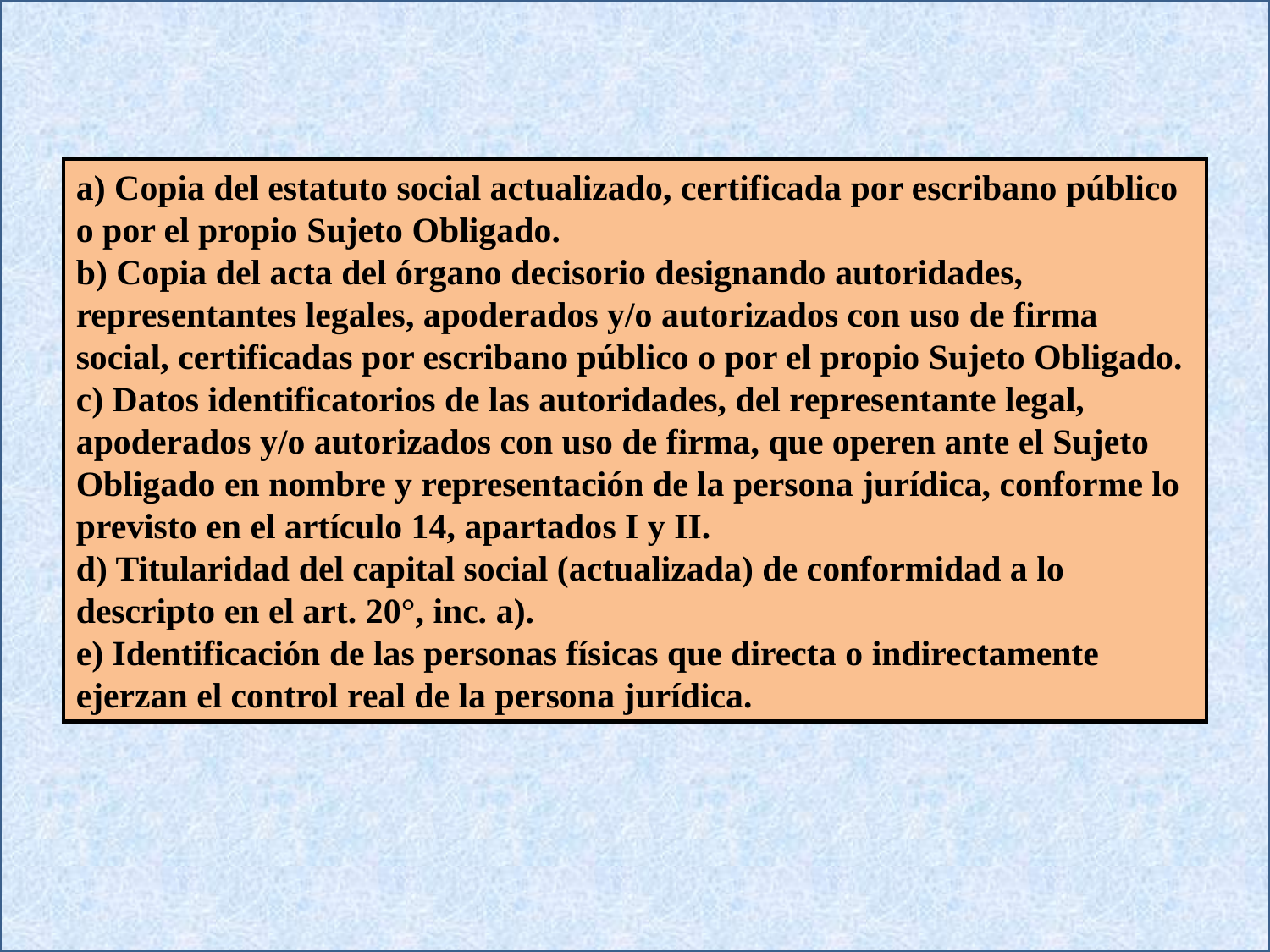

a) Copia del estatuto social actualizado, certificada por escribano público o por el propio Sujeto Obligado.
b) Copia del acta del órgano decisorio designando autoridades, representantes legales, apoderados y/o autorizados con uso de firma social, certificadas por escribano público o por el propio Sujeto Obligado.
c) Datos identificatorios de las autoridades, del representante legal, apoderados y/o autorizados con uso de firma, que operen ante el Sujeto Obligado en nombre y representación de la persona jurídica, conforme lo previsto en el artículo 14, apartados I y II.
d) Titularidad del capital social (actualizada) de conformidad a lo descripto en el art. 20°, inc. a).
e) Identificación de las personas físicas que directa o indirectamente ejerzan el control real de la persona jurídica.